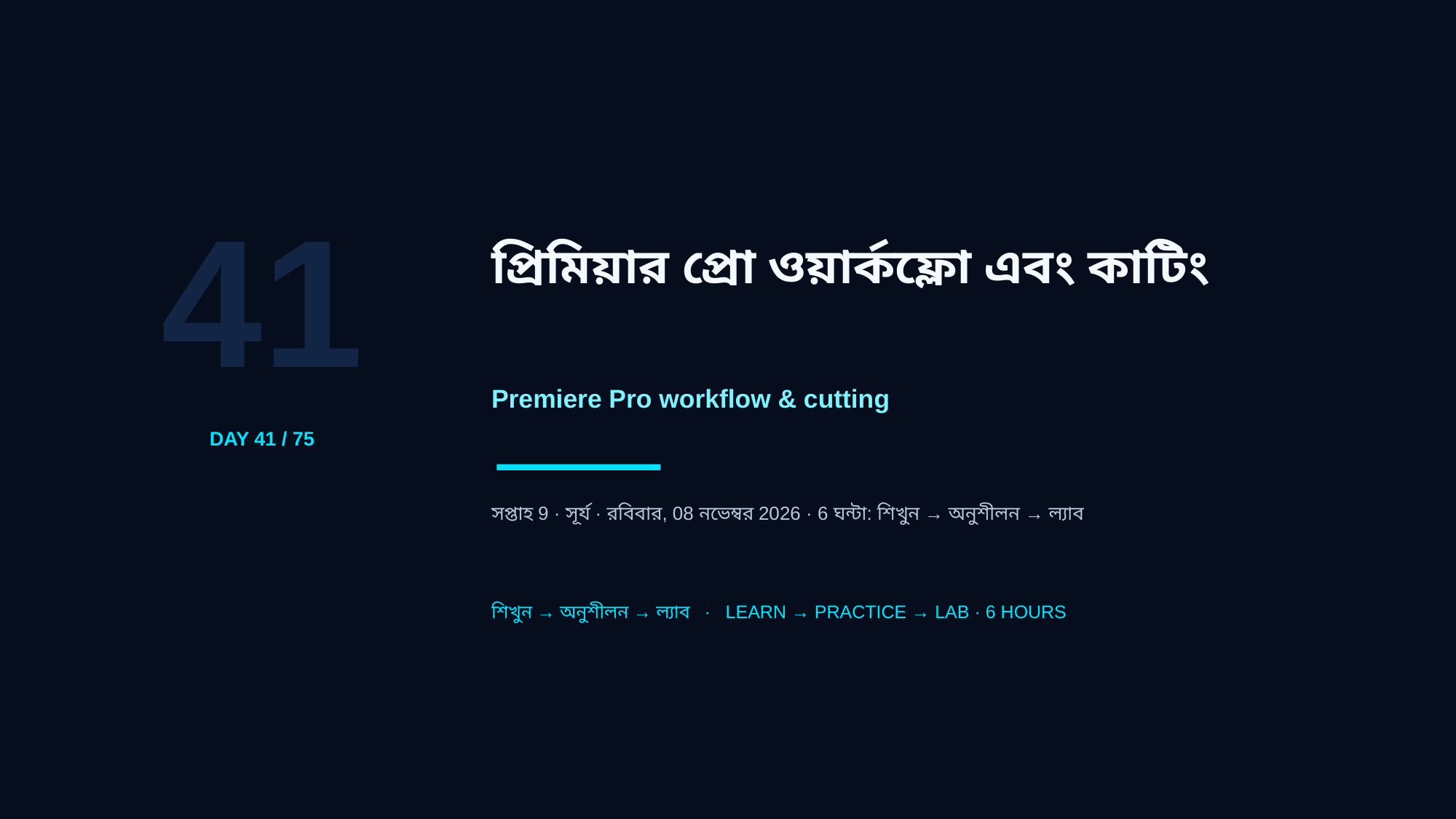

41
প্রিমিয়ার প্রো ওয়ার্কফ্লো এবং কাটিং
Premiere Pro workflow & cutting
DAY 41 / 75

সপ্তাহ 9 · সূর্য · রবিবার, 08 নভেম্বর 2026 · 6 ঘন্টা: শিখুন → অনুশীলন → ল্যাব
শিখুন → অনুশীলন → ল্যাব   ·   LEARN → PRACTICE → LAB · 6 HOURS